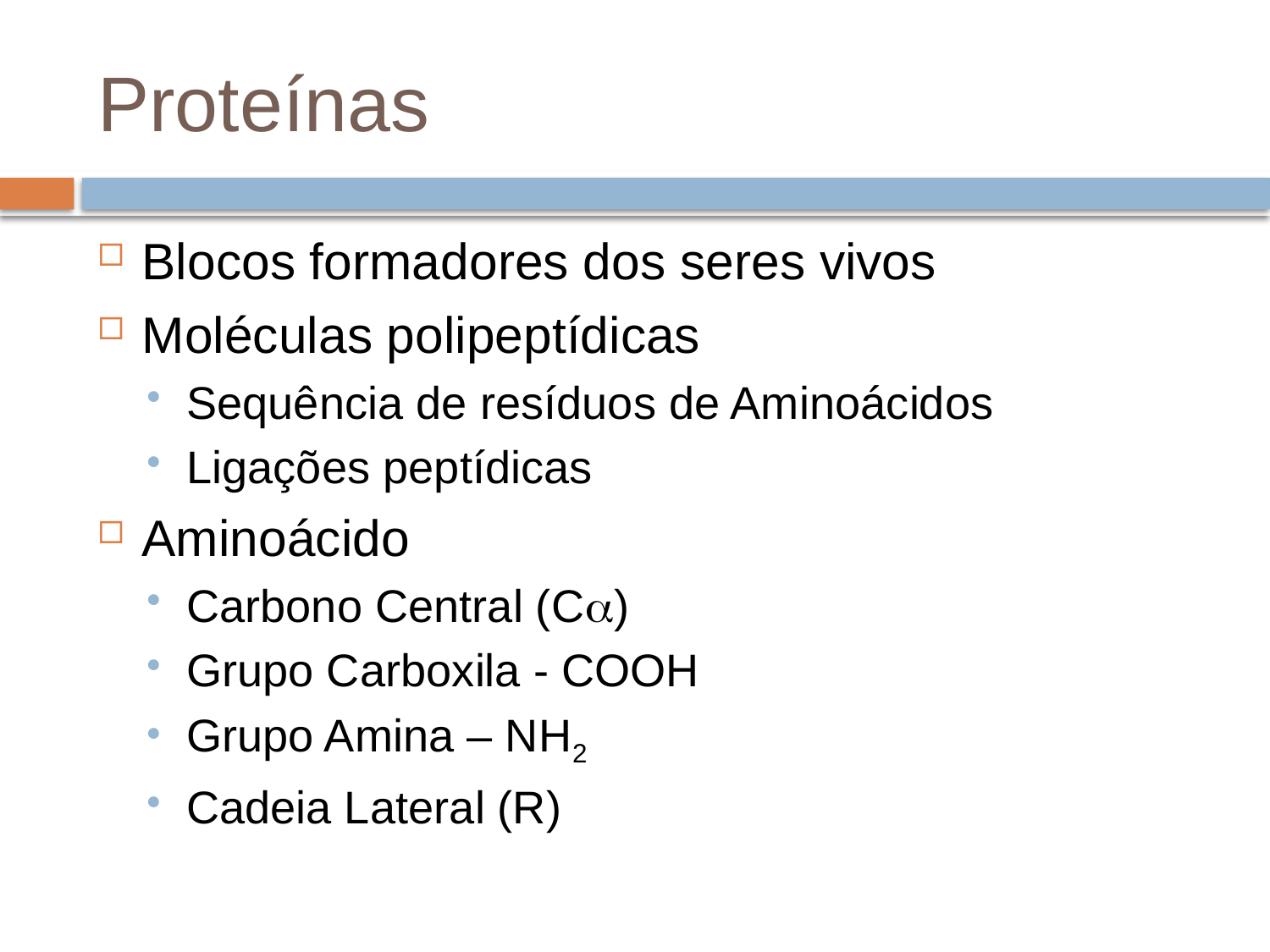

# Proteínas
Blocos formadores dos seres vivos
Moléculas polipeptídicas
Sequência de resíduos de Aminoácidos
Ligações peptídicas
Aminoácido
Carbono Central (Cα)
Grupo Carboxila - COOH
Grupo Amina – NH2
Cadeia Lateral (R)